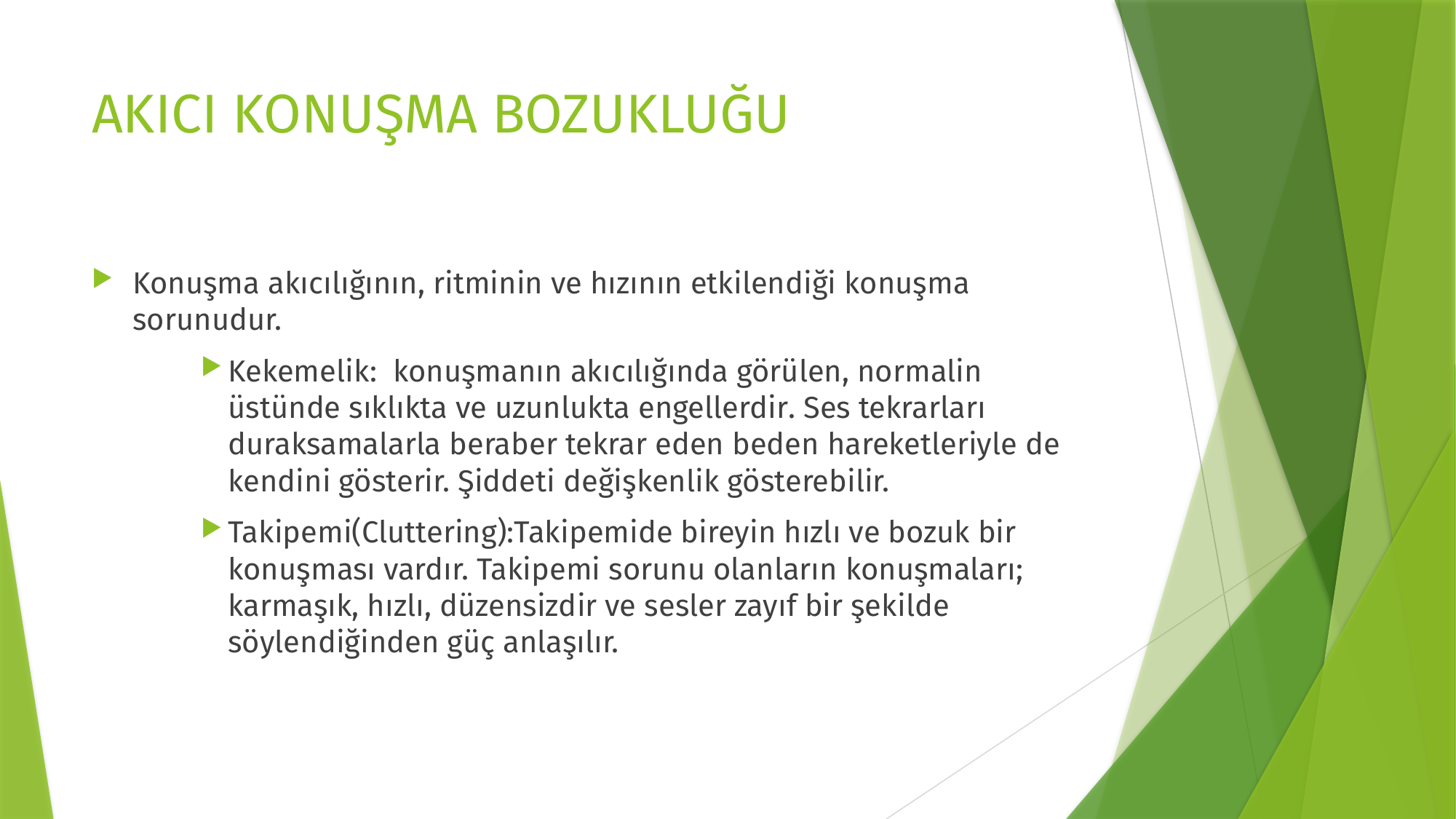

# AKICI KONUŞMA BOZUKLUĞU
Konuşma akıcılığının, ritminin ve hızının etkilendiği konuşma sorunudur.
Kekemelik:  konuşmanın akıcılığında görülen, normalin üstünde sıklıkta ve uzunlukta engellerdir. Ses tekrarları duraksamalarla beraber tekrar eden beden hareketleriyle de kendini gösterir. Şiddeti değişkenlik gösterebilir.
Takipemi(Cluttering):Takipemide bireyin hızlı ve bozuk bir konuşması vardır. Takipemi sorunu olanların konuşmaları; karmaşık, hızlı, düzensizdir ve sesler zayıf bir şekilde söylendiğinden güç anlaşılır.